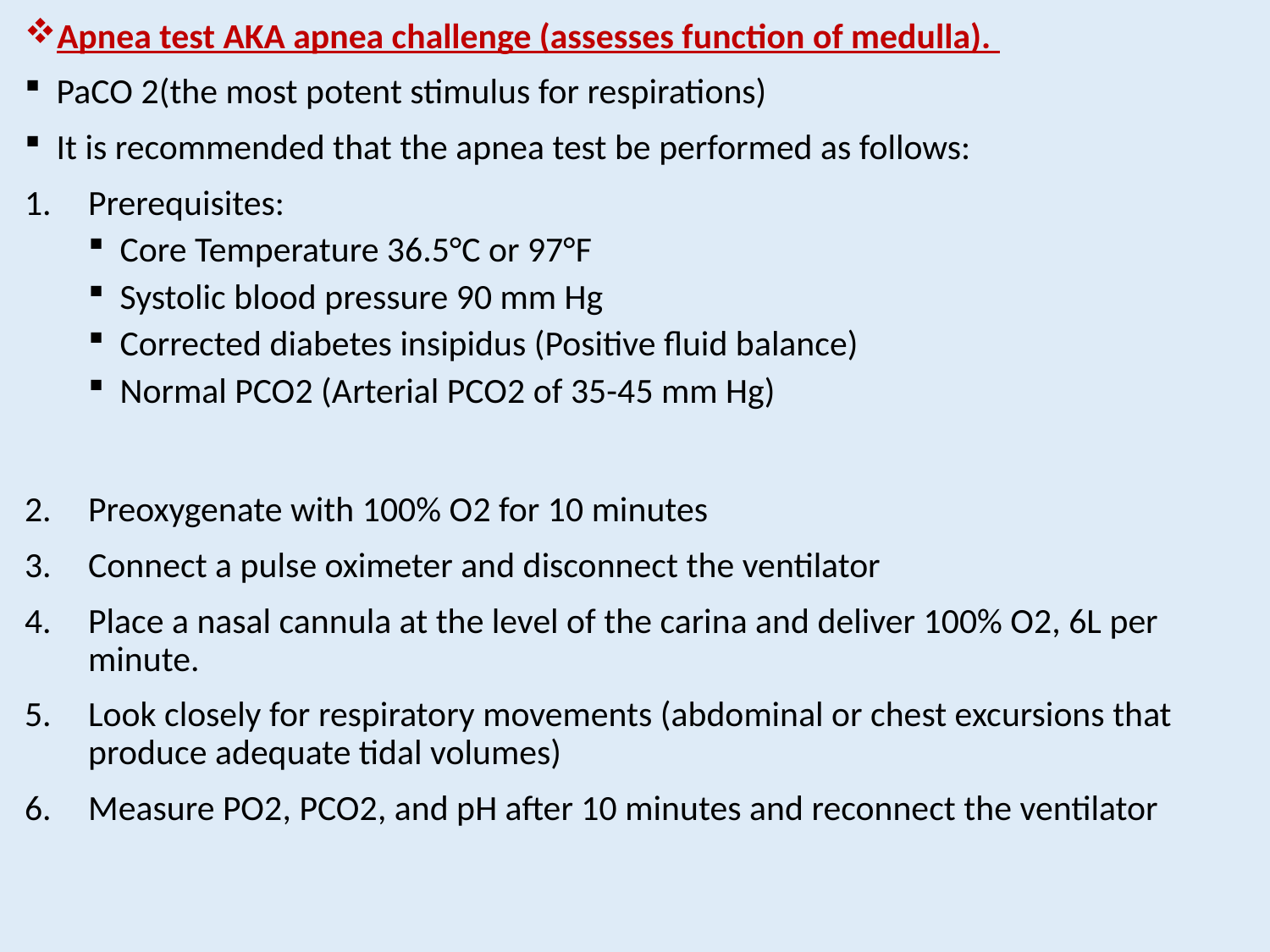

Apnea test AKA apnea challenge (assesses function of medulla).
PaCO 2(the most potent stimulus for respirations)
It is recommended that the apnea test be performed as follows:
Prerequisites:
Core Temperature 36.5°C or 97°F
Systolic blood pressure 90 mm Hg
Corrected diabetes insipidus (Positive fluid balance)
Normal PCO2 (Arterial PCO2 of 35-45 mm Hg)

Preoxygenate with 100% O2 for 10 minutes
Connect a pulse oximeter and disconnect the ventilator
Place a nasal cannula at the level of the carina and deliver 100% O2, 6L per minute.
Look closely for respiratory movements (abdominal or chest excursions that produce adequate tidal volumes)
Measure PO2, PCO2, and pH after 10 minutes and reconnect the ventilator